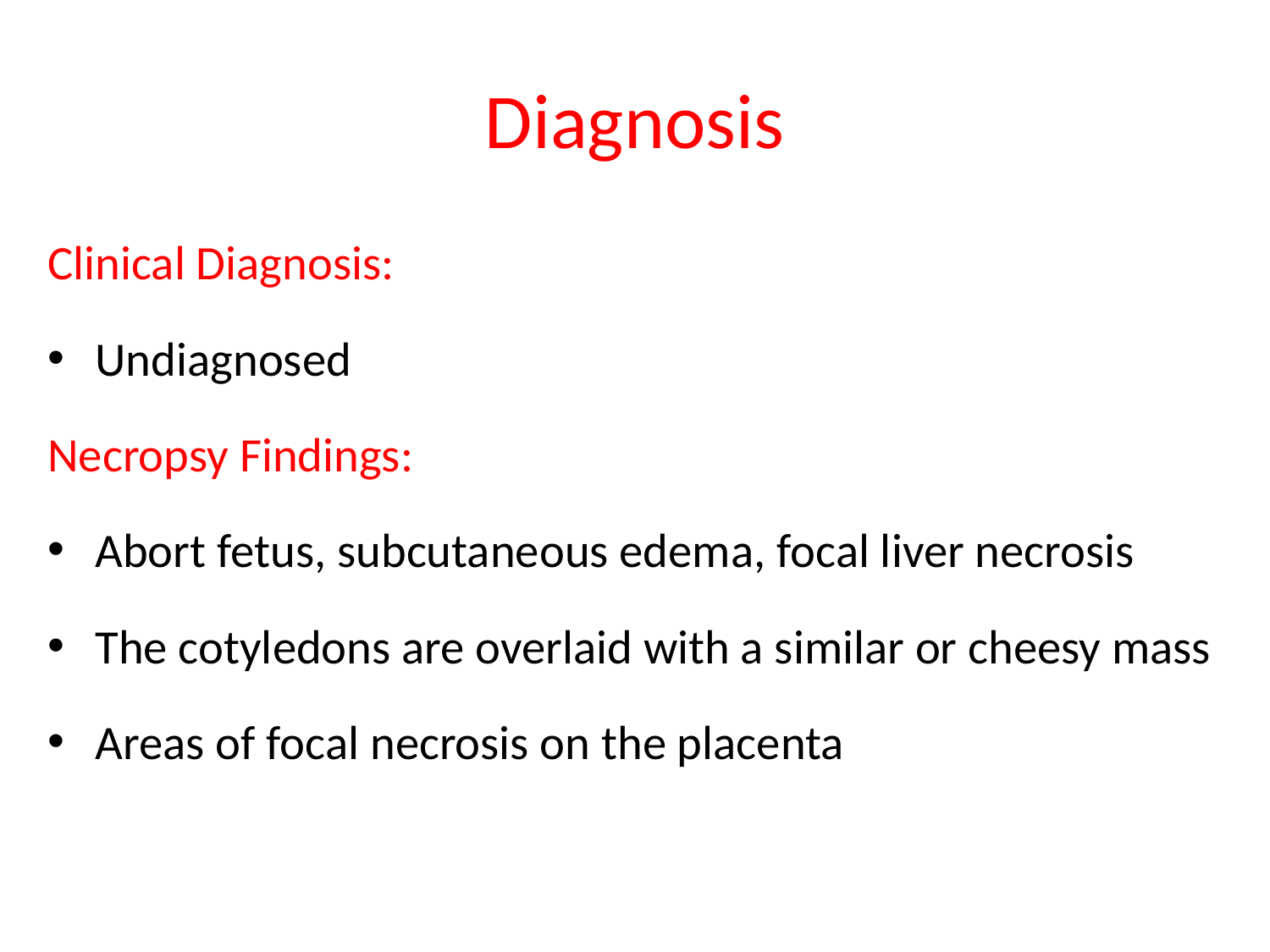

# Diagnosis
Clinical Diagnosis:
Undiagnosed
Necropsy Findings:
Abort fetus, subcutaneous edema, focal liver necrosis
The cotyledons are overlaid with a similar or cheesy mass
Areas of focal necrosis on the placenta